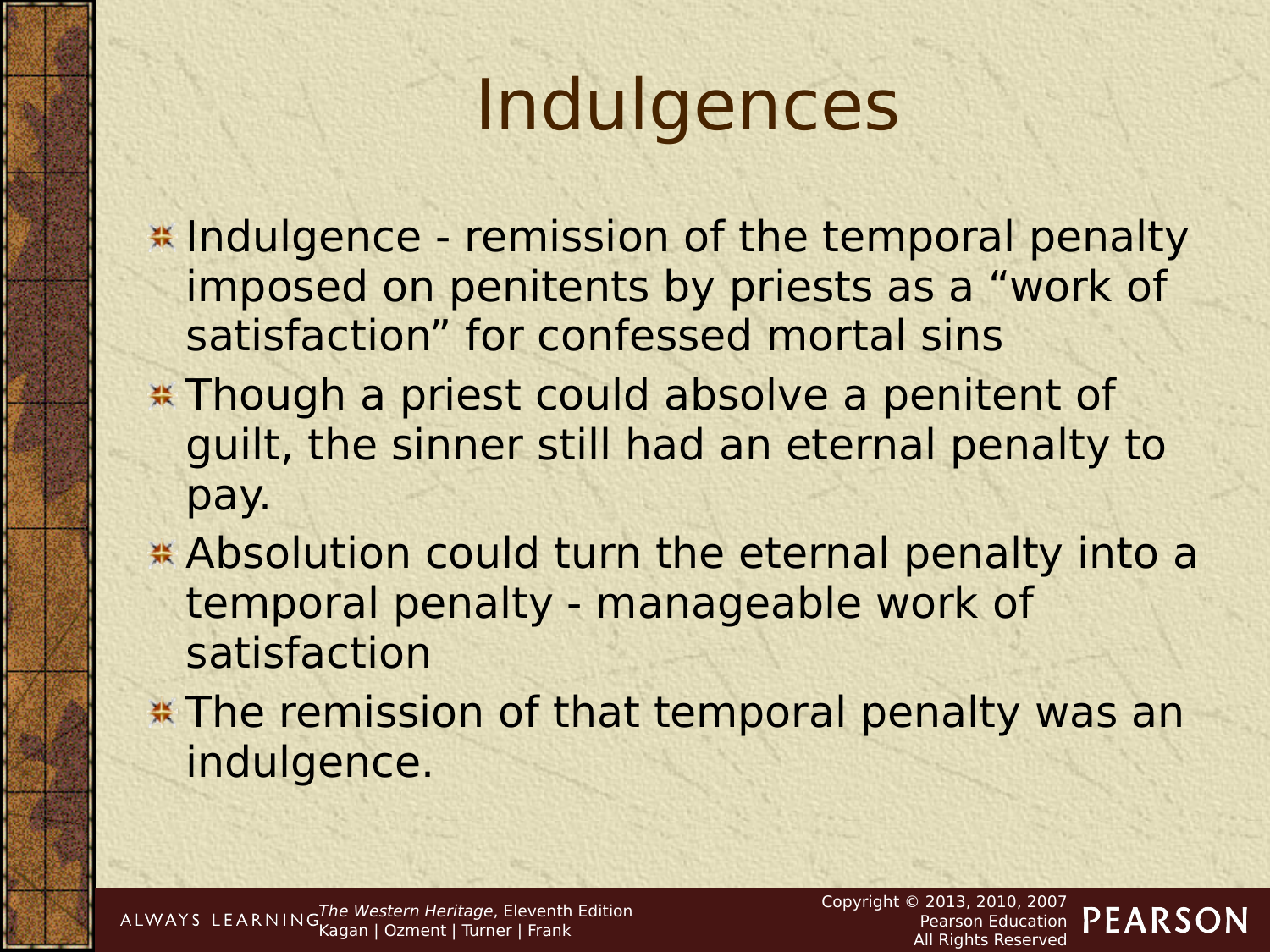

Indulgences
Indulgence - remission of the temporal penalty imposed on penitents by priests as a “work of satisfaction” for confessed mortal sins
Though a priest could absolve a penitent of guilt, the sinner still had an eternal penalty to pay.
Absolution could turn the eternal penalty into a temporal penalty - manageable work of satisfaction
The remission of that temporal penalty was an indulgence.